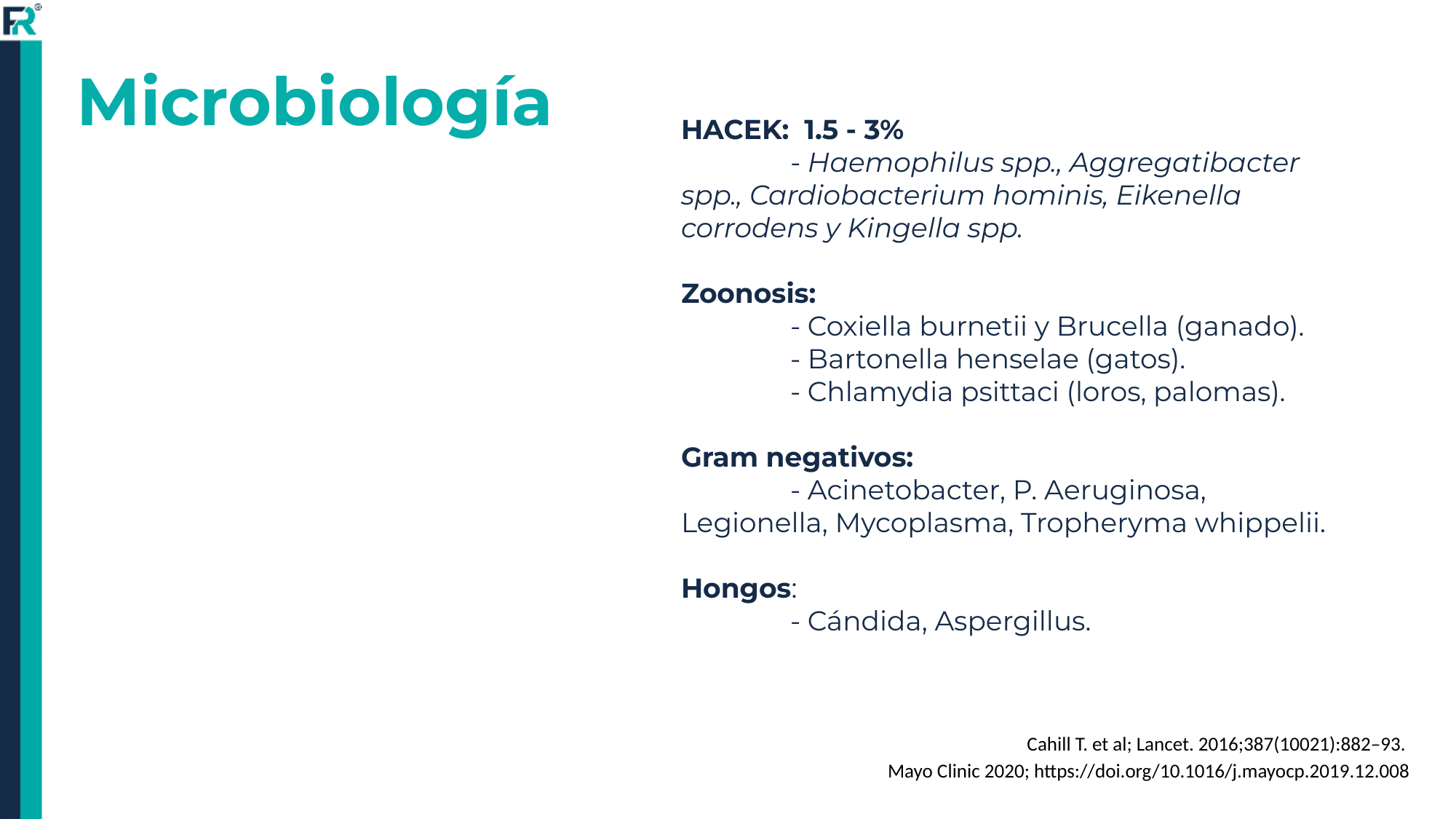

# Microbiología
HACEK:  1.5 - 3%
	- Haemophilus spp., Aggregatibacter spp., Cardiobacterium hominis, Eikenella corrodens y Kingella spp.

Zoonosis:
	- Coxiella burnetii y Brucella (ganado).
	- Bartonella henselae (gatos).
	- Chlamydia psittaci (loros, palomas).

Gram negativos:
	- Acinetobacter, P. Aeruginosa, Legionella, Mycoplasma, Tropheryma whippelii.

Hongos:
	- Cándida, Aspergillus.
Cahill T. et al; Lancet. 2016;387(10021):882–93.
Mayo Clinic 2020; https://doi.org/10.1016/j.mayocp.2019.12.008